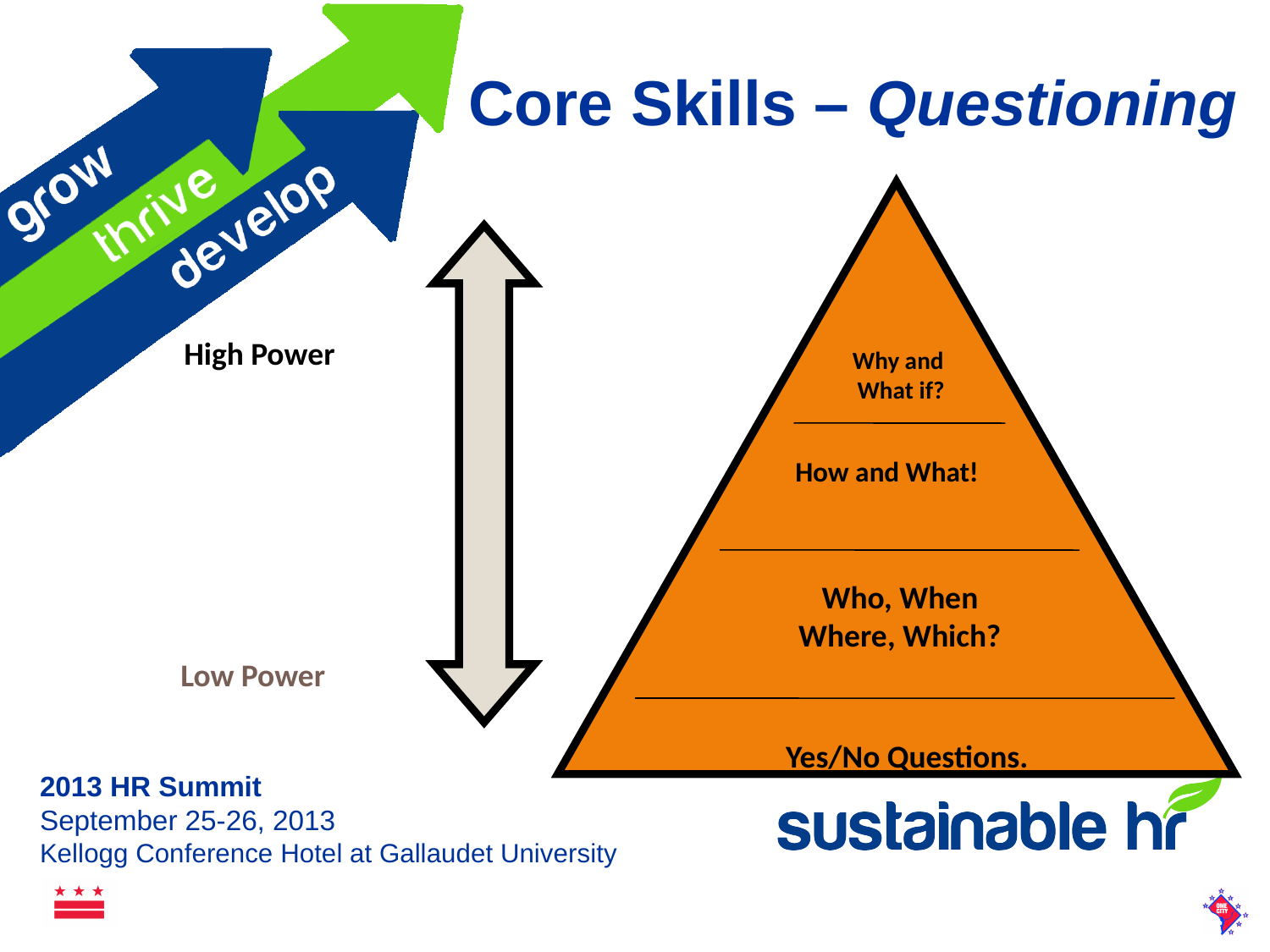

# Core Skills – Questioning

High Power
Why and
What if?

How and What!

Who, When
Where, Which?
Low Power

Yes/No Questions.